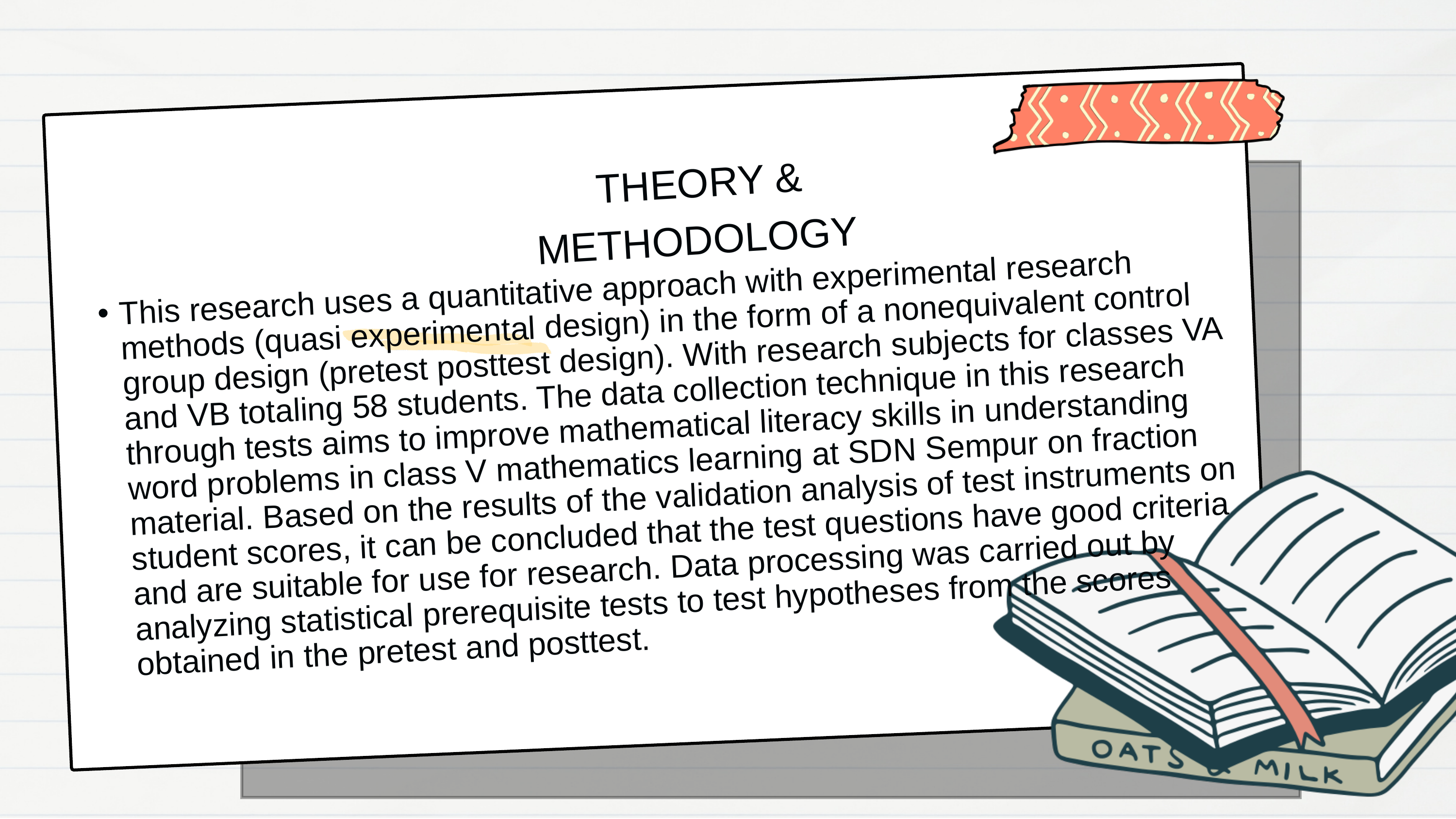

THEORY & METHODOLOGY

This research uses a quantitative approach with experimental research methods (quasi experimental design) in the form of a nonequivalent control group design (pretest posttest design). With research subjects for classes VA and VB totaling 58 students. The data collection technique in this research through tests aims to improve mathematical literacy skills in understanding word problems in class V mathematics learning at SDN Sempur on fraction material. Based on the results of the validation analysis of test instruments on student scores, it can be concluded that the test questions have good criteria and are suitable for use for research. Data processing was carried out by analyzing statistical prerequisite tests to test hypotheses from the scores obtained in the pretest and posttest.